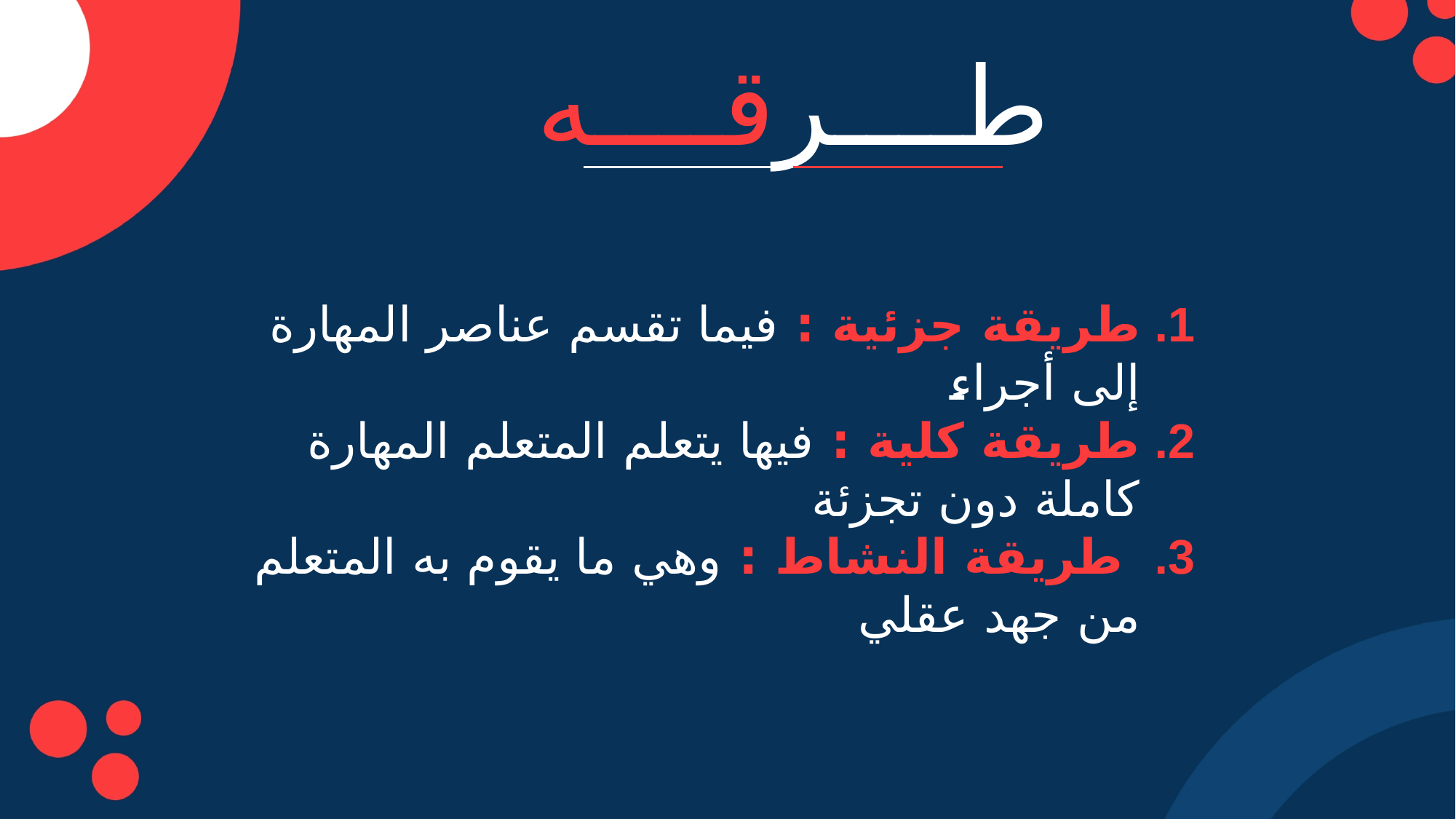

طــــرقــــه
طريقة جزئية : فيما تقسم عناصر المهارة إلى أجراء
طريقة كلية : فيها يتعلم المتعلم المهارة كاملة دون تجزئة
 طريقة النشاط : وهي ما يقوم به المتعلم من جهد عقلي